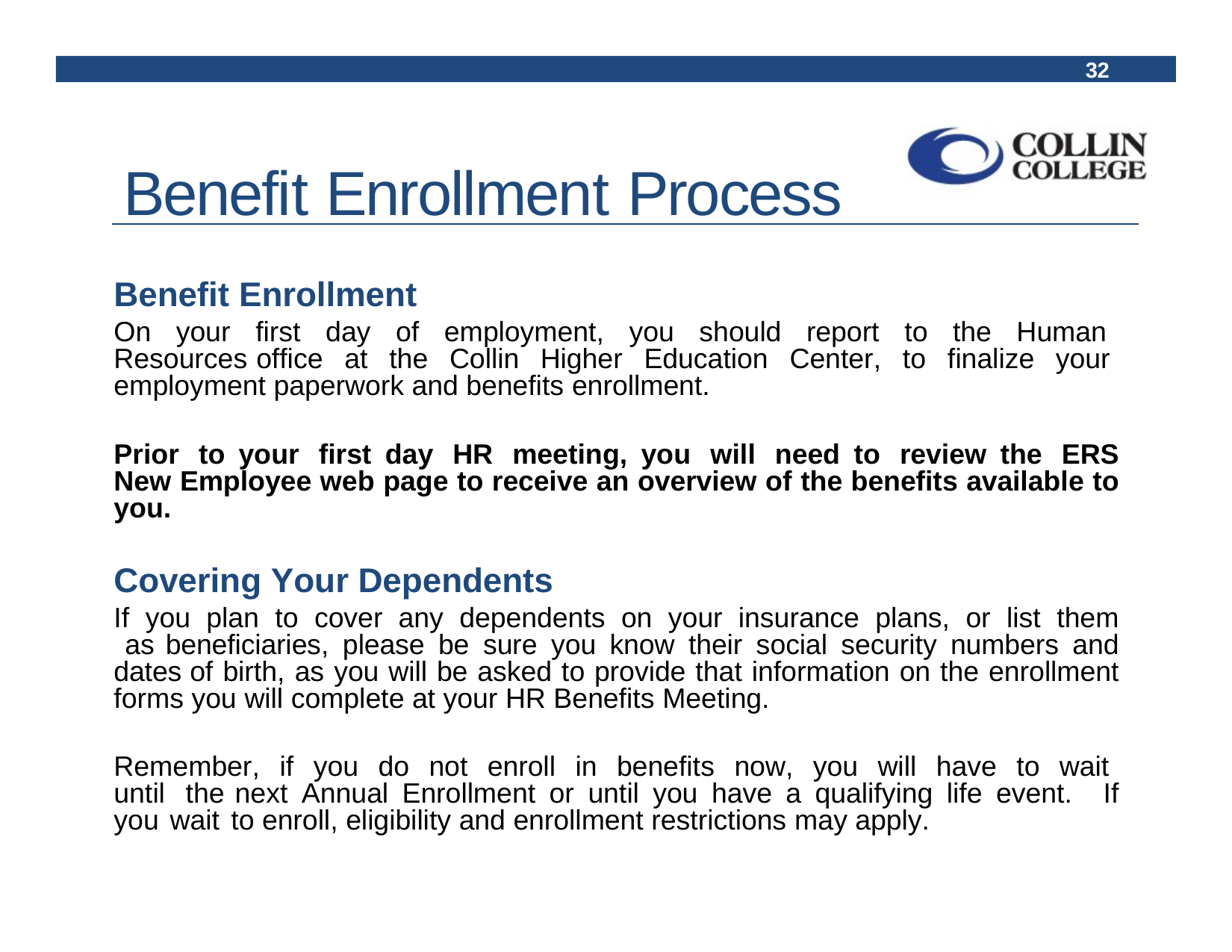

32
# Benefit Enrollment Process

Benefit Enrollment
On  your  first  day  of  employment,  you  should  report  to  the  Human  Resources office  at  the  Collin  Higher  Education  Center,  to  finalize  your  employment paperwork and benefits enrollment.

Prior  to your  first day  HR  meeting, you  will  need to  review the  ERS New Employee web page to receive an overview of the benefits available to you.

Covering Your Dependents
If  you  plan  to  cover  any  dependents  on  your  insurance  plans,  or  list  them  as beneficiaries, please be sure you know their social security numbers and dates of birth, as you will be asked to provide that information on the enrollment forms you will complete at your HR Benefits Meeting.

Remember,  if  you  do  not  enroll  in  benefits  now,  you  will  have  to  wait  until  the next Annual Enrollment or until you have a qualifying life event.   If you wait to enroll, eligibility and enrollment restrictions may apply.